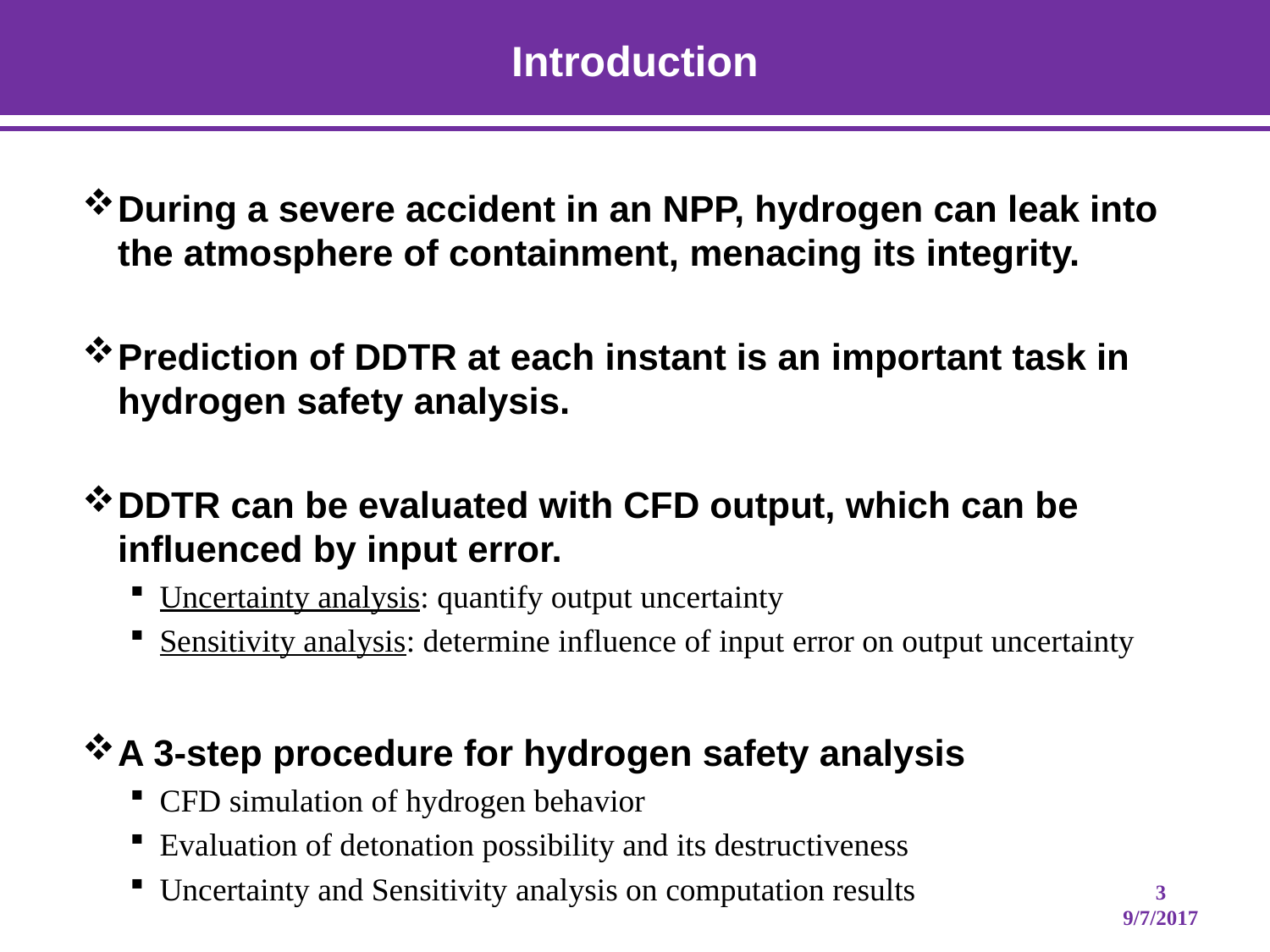

# Introduction
During a severe accident in an NPP, hydrogen can leak into the atmosphere of containment, menacing its integrity.

Prediction of DDTR at each instant is an important task in hydrogen safety analysis.

DDTR can be evaluated with CFD output, which can be influenced by input error.
Uncertainty analysis: quantify output uncertainty
Sensitivity analysis: determine influence of input error on output uncertainty

A 3-step procedure for hydrogen safety analysis
CFD simulation of hydrogen behavior
Evaluation of detonation possibility and its destructiveness
Uncertainty and Sensitivity analysis on computation results